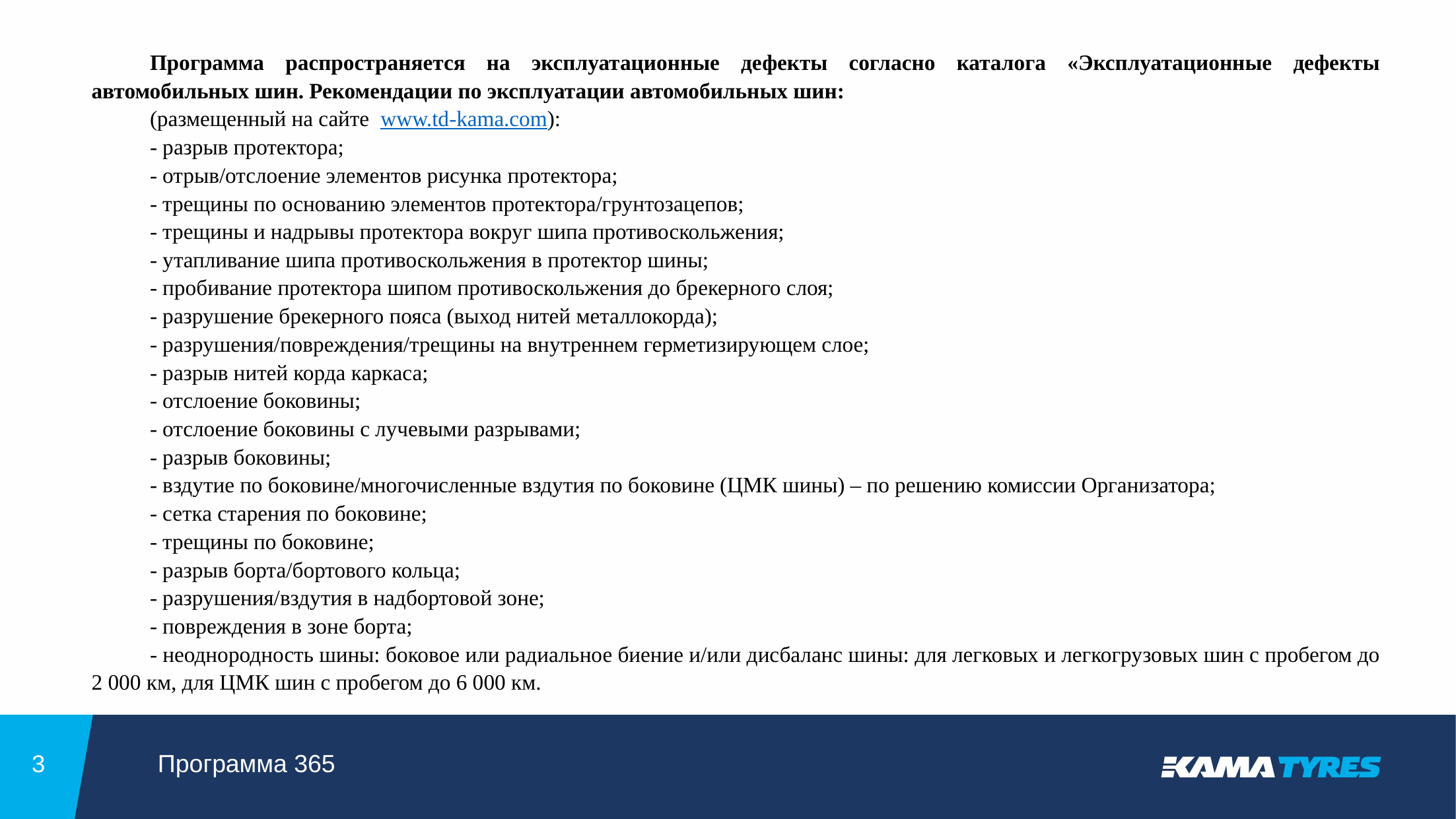

Программа распространяется на эксплуатационные дефекты согласно каталога «Эксплуатационные дефекты автомобильных шин. Рекомендации по эксплуатации автомобильных шин:
(размещенный на сайте  www.td-kama.com):
- разрыв протектора;
- отрыв/отслоение элементов рисунка протектора;
- трещины по основанию элементов протектора/грунтозацепов;
- трещины и надрывы протектора вокруг шипа противоскольжения;
- утапливание шипа противоскольжения в протектор шины;
- пробивание протектора шипом противоскольжения до брекерного слоя;
- разрушение брекерного пояса (выход нитей металлокорда);
- разрушения/повреждения/трещины на внутреннем герметизирующем слое;
- разрыв нитей корда каркаса;
- отслоение боковины;
- отслоение боковины с лучевыми разрывами;
- разрыв боковины;
- вздутие по боковине/многочисленные вздутия по боковине (ЦМК шины) – по решению комиссии Организатора;
- сетка старения по боковине;
- трещины по боковине;
- разрыв борта/бортового кольца;
- разрушения/вздутия в надбортовой зоне;
- повреждения в зоне борта;
- неоднородность шины: боковое или радиальное биение и/или дисбаланс шины: для легковых и легкогрузовых шин с пробегом до 2 000 км, для ЦМК шин с пробегом до 6 000 км.
3
Программа 365